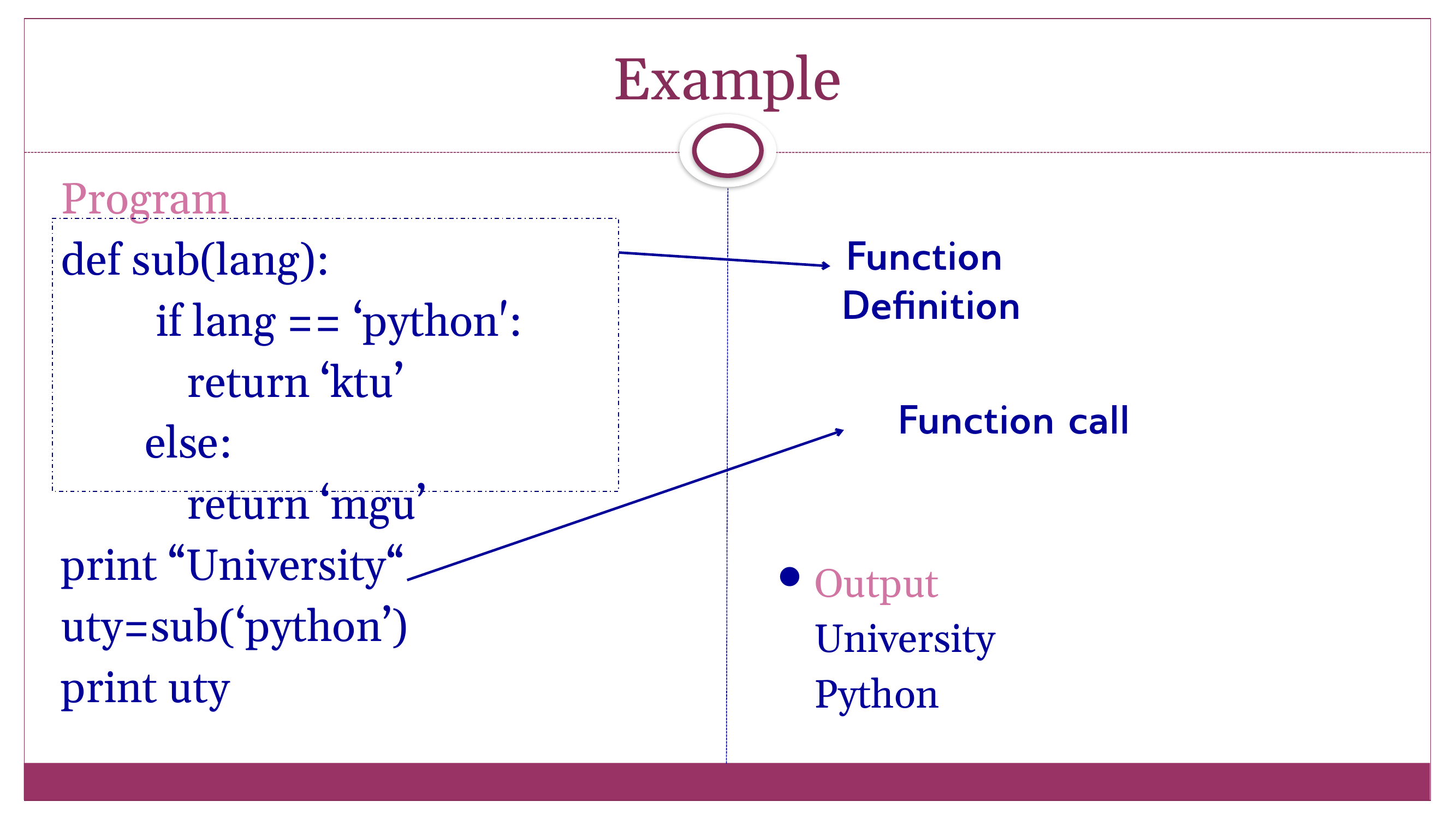

# Example
Program
def sub(lang):
         if lang == ‘python':
            return ‘ktu’
        else:
            return ‘mgu’
print “University“
uty=sub(‘python’)
print uty

Output
	University
	Python

Function
 Definition
Function call